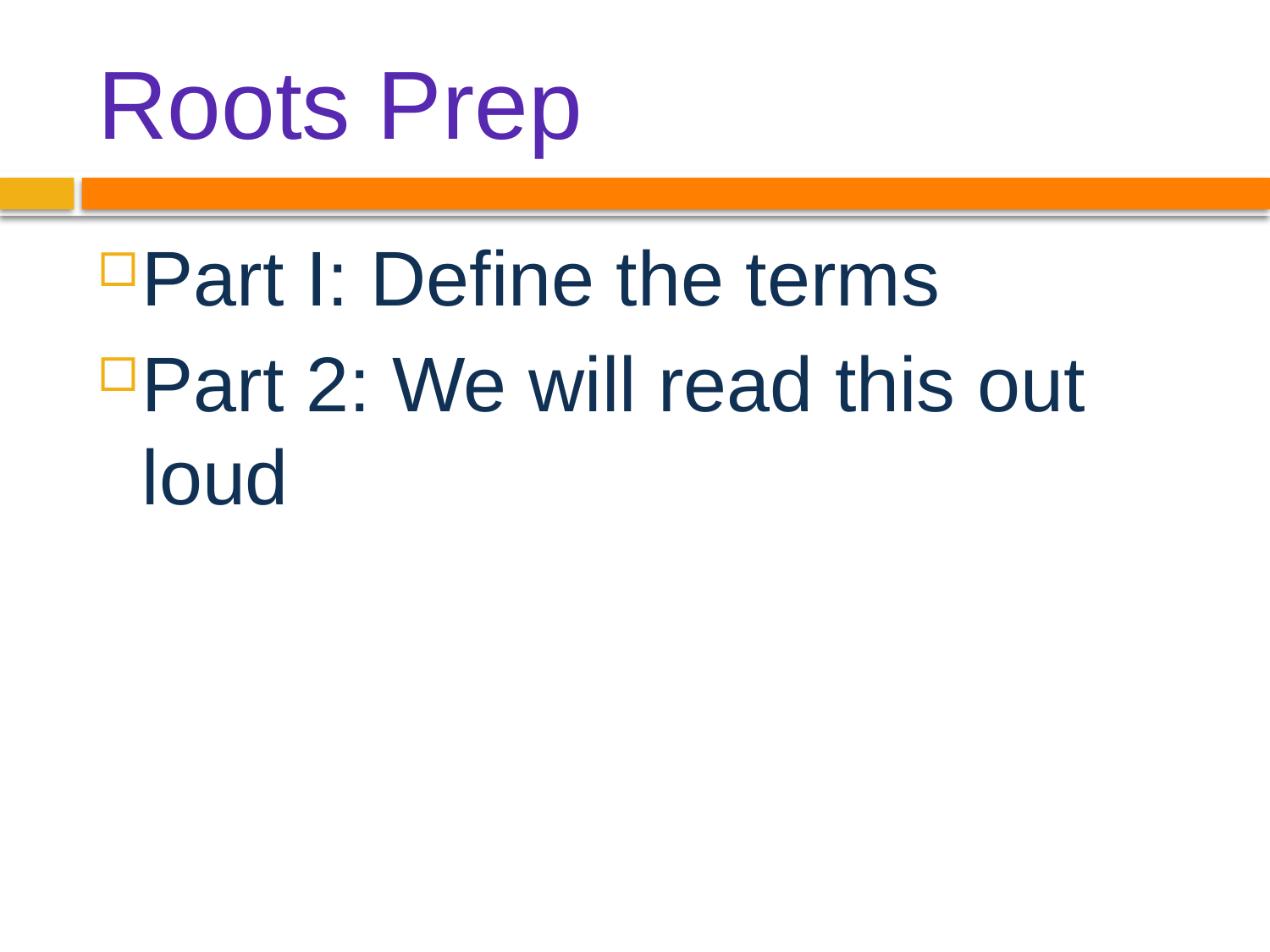

# Roots Prep
Part I: Define the terms
Part 2: We will read this out loud